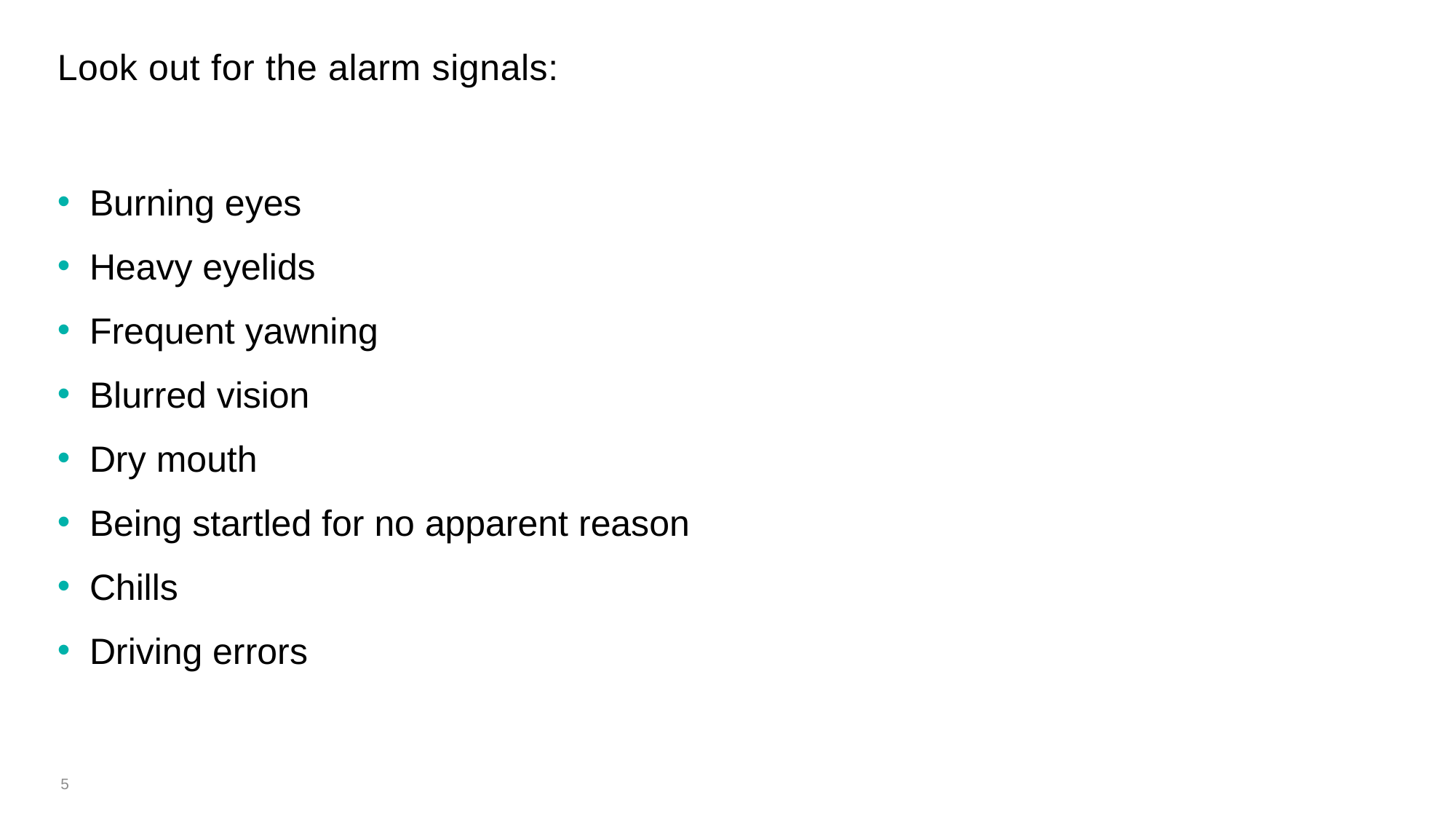

# Look out for the alarm signals:
Burning eyes
Heavy eyelids
Frequent yawning
Blurred vision
Dry mouth
Being startled for no apparent reason
Chills
Driving errors
5